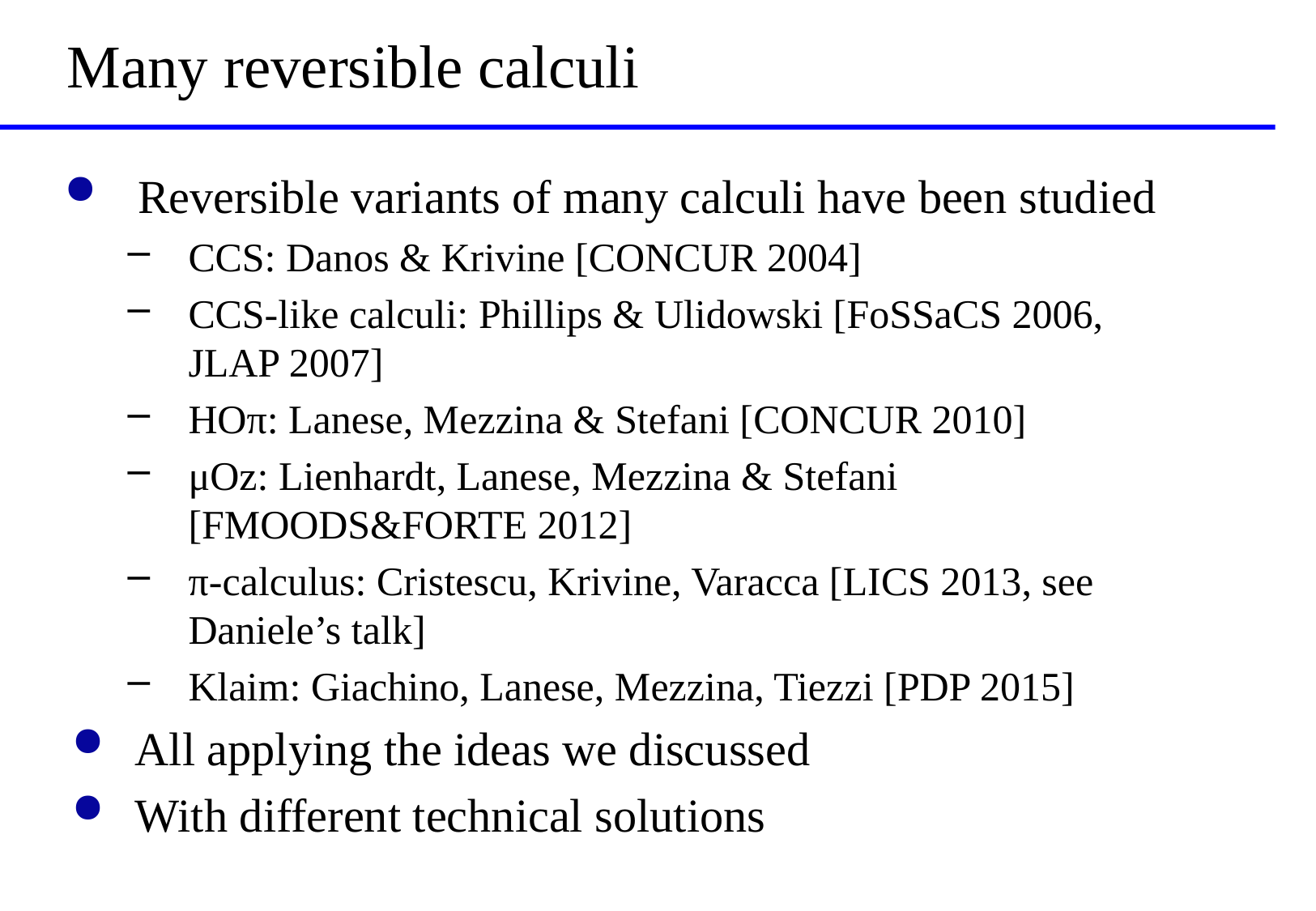

# Many reversible calculi
Reversible variants of many calculi have been studied
CCS: Danos & Krivine [CONCUR 2004]
CCS-like calculi: Phillips & Ulidowski [FoSSaCS 2006, JLAP 2007]
HOπ: Lanese, Mezzina & Stefani [CONCUR 2010]
μOz: Lienhardt, Lanese, Mezzina & Stefani [FMOODS&FORTE 2012]
π-calculus: Cristescu, Krivine, Varacca [LICS 2013, see Daniele’s talk]
Klaim: Giachino, Lanese, Mezzina, Tiezzi [PDP 2015]
All applying the ideas we discussed
With different technical solutions